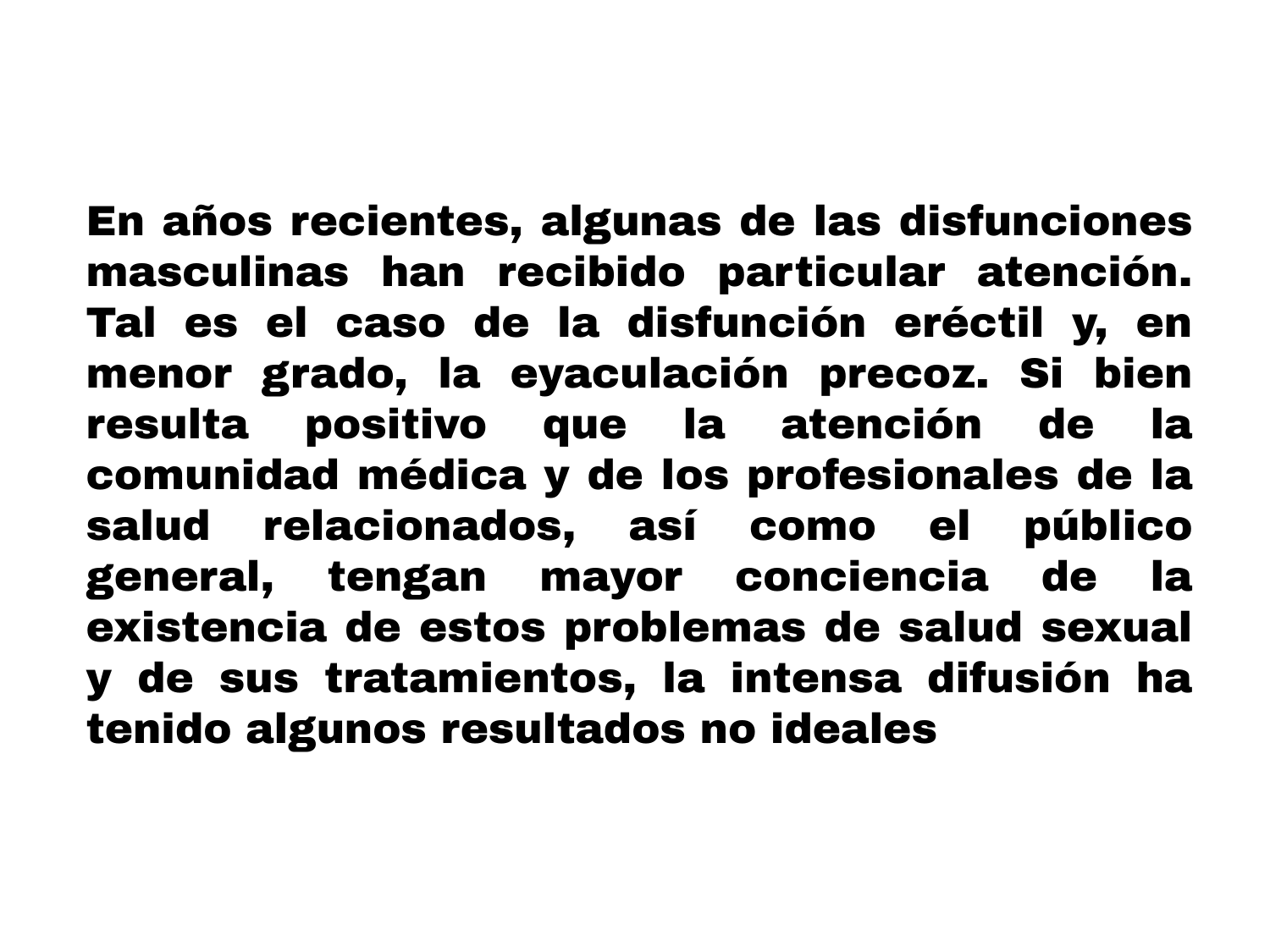

En años recientes, algunas de las disfunciones masculinas han recibido particular atención. Tal es el caso de la disfunción eréctil y, en menor grado, la eyaculación precoz. Si bien resulta positivo que la atención de la comunidad médica y de los profesionales de la salud relacionados, así como el público general, tengan mayor conciencia de la existencia de estos problemas de salud sexual y de sus tratamientos, la intensa difusión ha tenido algunos resultados no ideales